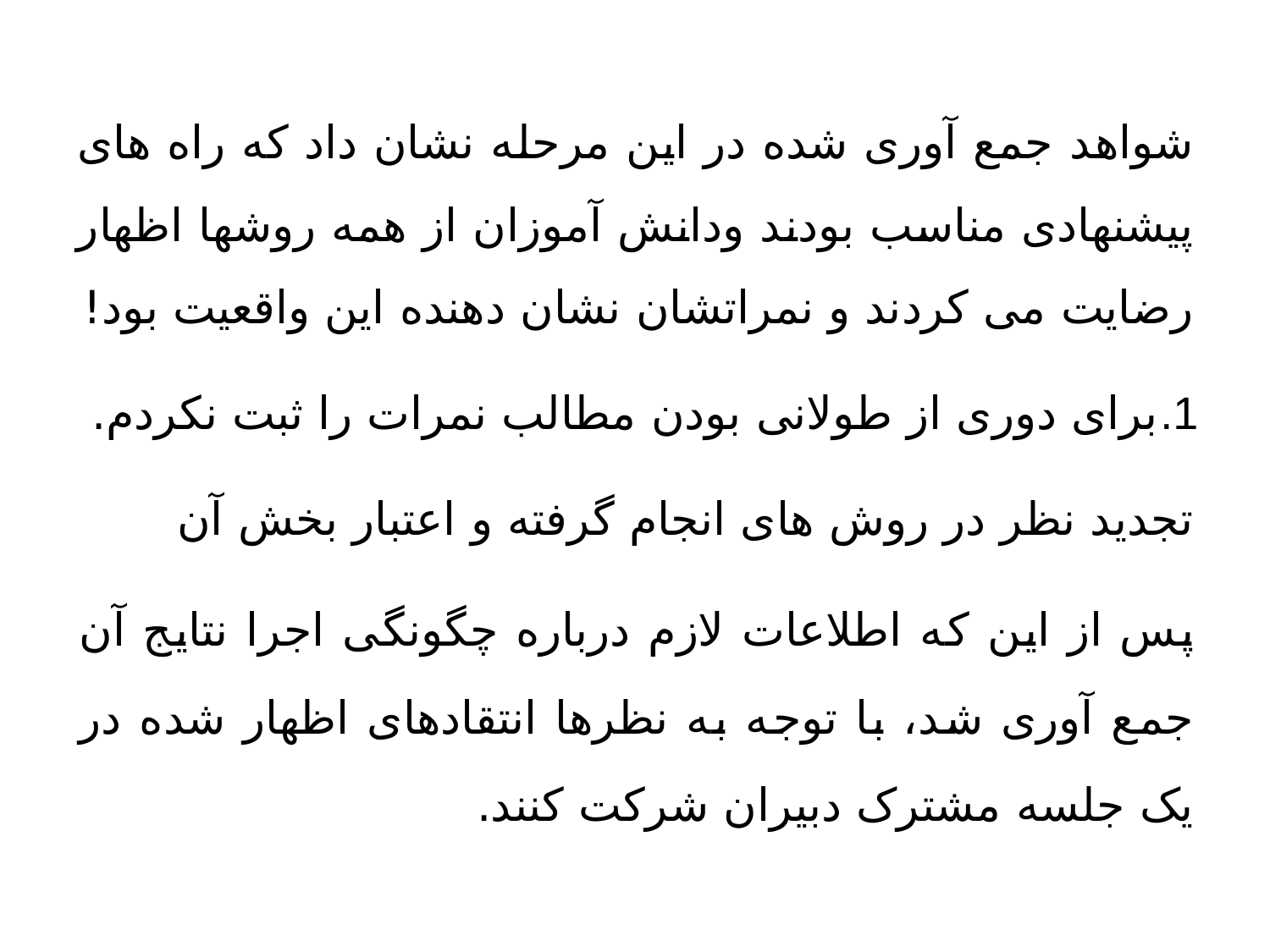

شواهد جمع آوری شده در این مرحله نشان داد که راه های پیشنهادی مناسب بودند ودانش آموزان از همه روشها اظهار رضایت می کردند و نمراتشان نشان دهنده این واقعیت بود!
برای دوری از طولانی بودن مطالب نمرات را ثبت نکردم.
تجدید نظر در روش های انجام گرفته و اعتبار بخش آن
پس از این که اطلاعات لازم درباره چگونگی اجرا نتایج آن جمع آوری شد، با توجه به نظرها انتقادهای اظهار شده در یک جلسه مشترک دبیران شرکت کنند.